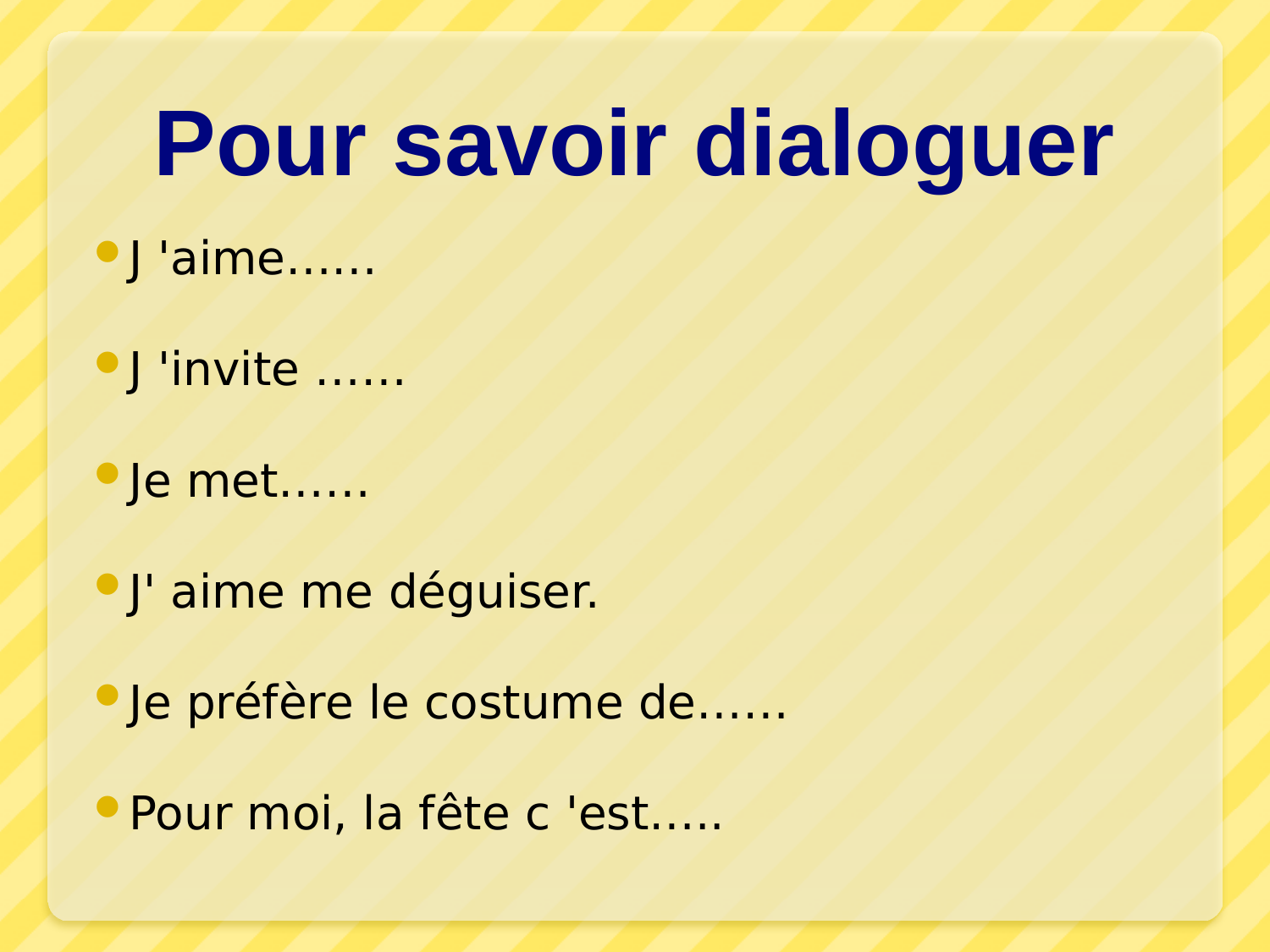

# Pour savoir dialoguer
J 'aime……

J 'invite ……

Je met……

J' aime me déguiser.

Je préfère le costume de……

Pour moi, la fête c 'est…..